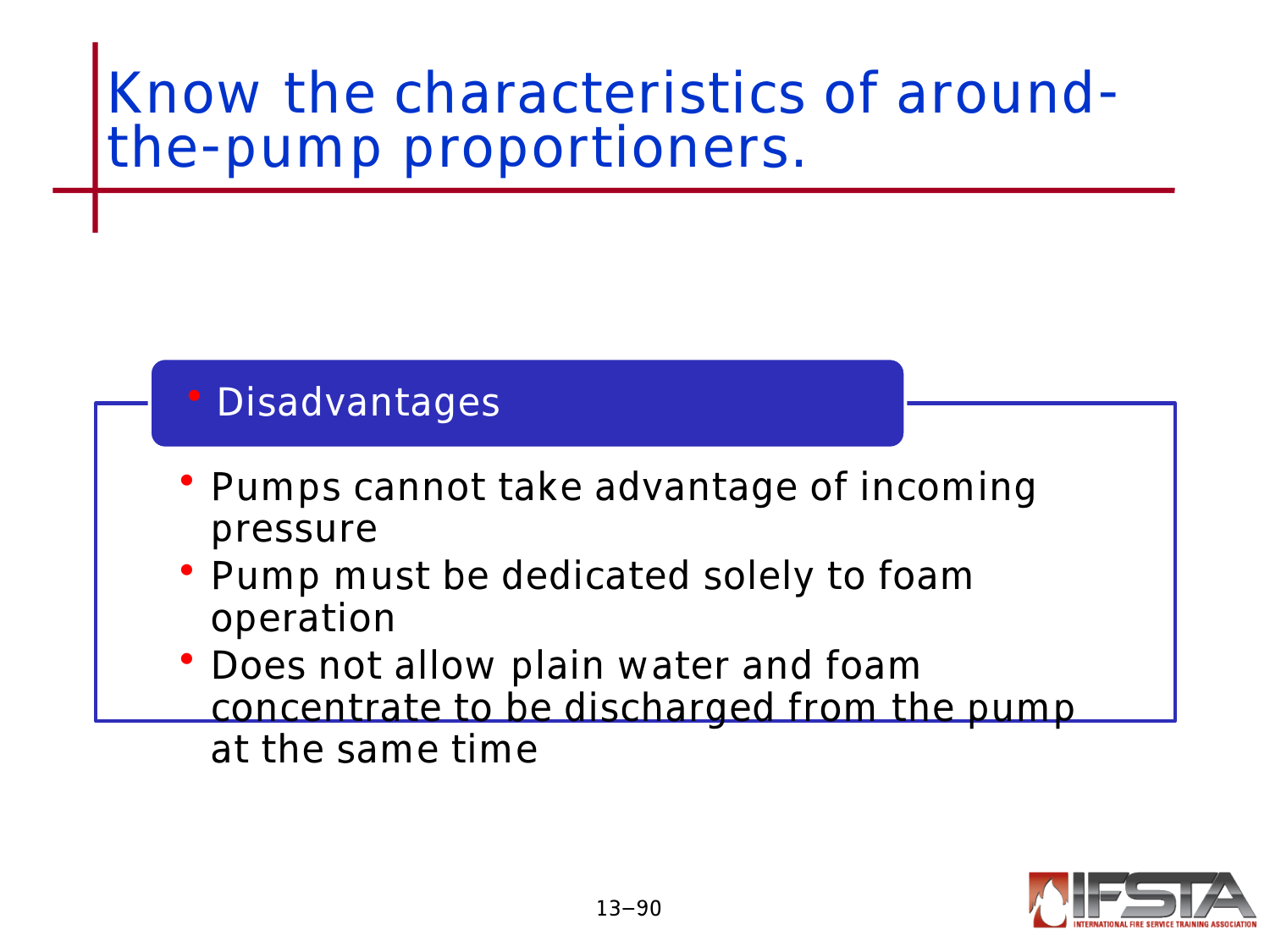

# Know the characteristics of around-the-pump proportioners.
Pumps cannot take advantage of incoming pressure
Pump must be dedicated solely to foam operation
Does not allow plain water and foam concentrate to be discharged from the pump at the same time
Disadvantages
13–90